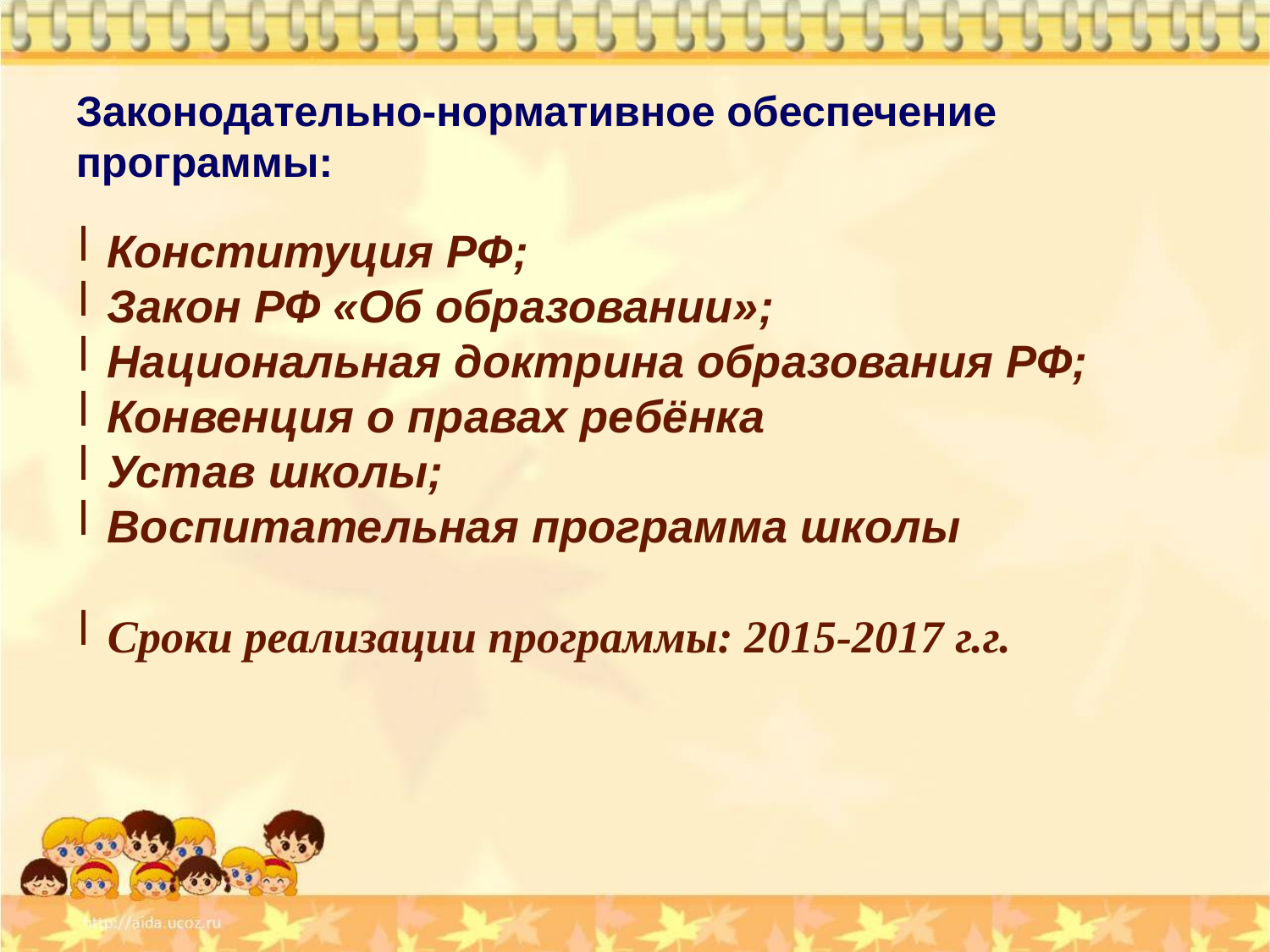

Законодательно-нормативное обеспечение программы:

Конституция РФ;
Закон РФ «Об образовании»;
Национальная доктрина образования РФ;
Конвенция о правах ребёнка
Устав школы;
Воспитательная программа школы

Сроки реализации программы: 2015-2017 г.г.